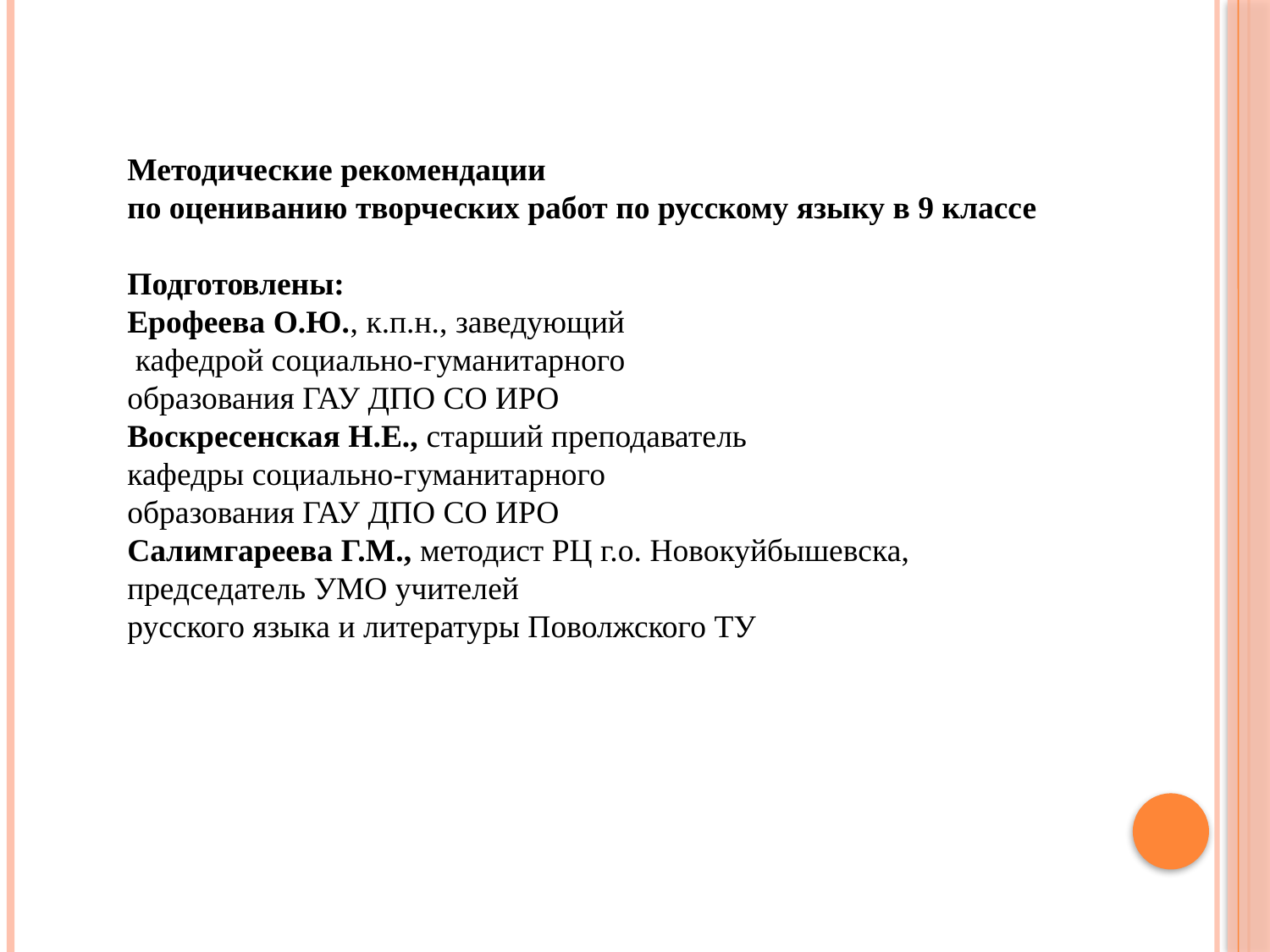

Методические рекомендации
по оцениванию творческих работ по русскому языку в 9 классе

Подготовлены:
Ерофеева О.Ю., к.п.н., заведующий
 кафедрой социально-гуманитарного
образования ГАУ ДПО СО ИРО
Воскресенская Н.Е., старший преподаватель
кафедры социально-гуманитарного
образования ГАУ ДПО СО ИРО
Салимгареева Г.М., методист РЦ г.о. Новокуйбышевска,
председатель УМО учителей
русского языка и литературы Поволжского ТУ